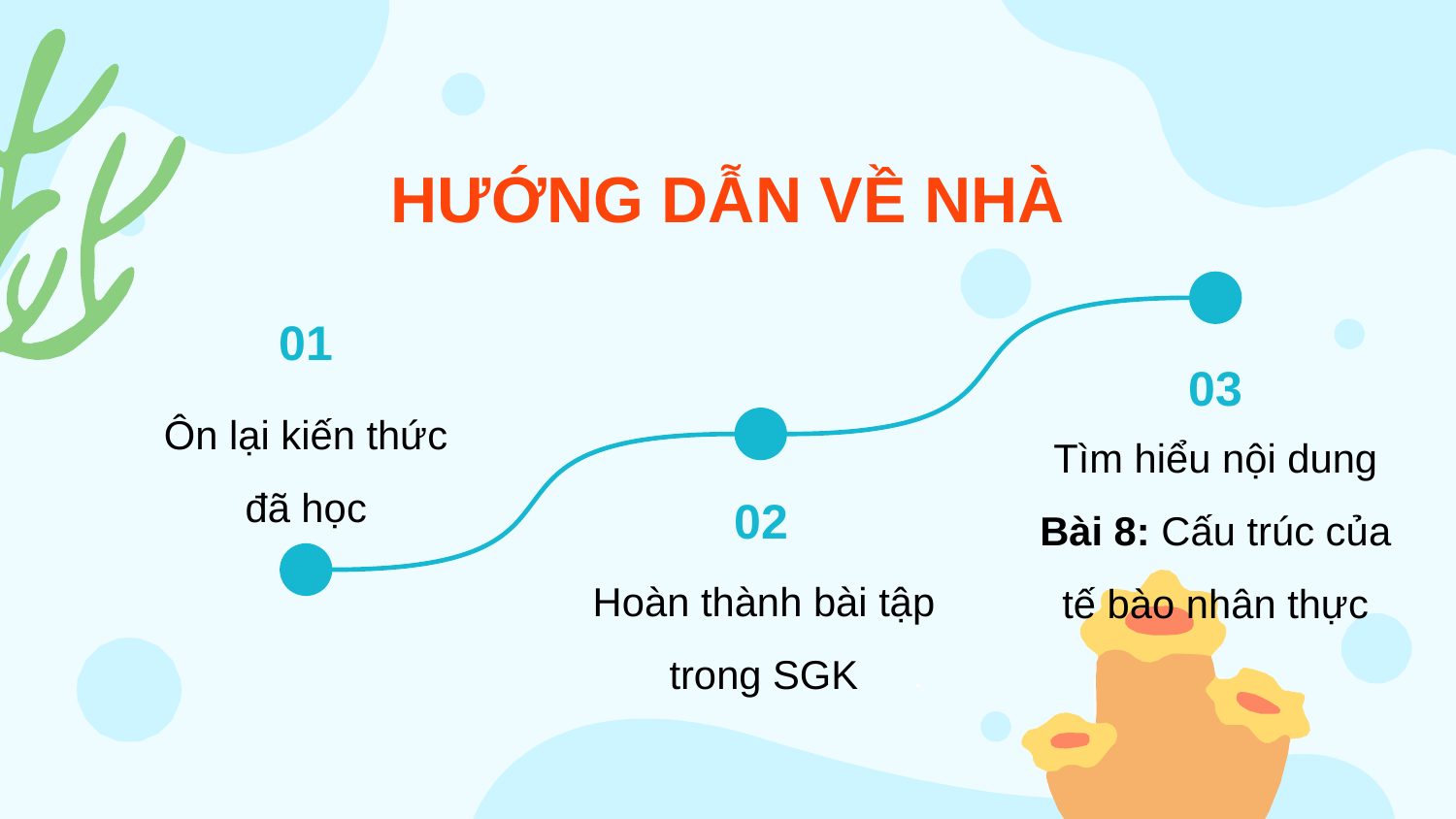

# HƯỚNG DẪN VỀ NHÀ

01
03
Ôn lại kiến thức đã học
Tìm hiểu nội dung Bài 8: Cấu trúc của tế bào nhân thực

02

Hoàn thành bài tập trong SGK